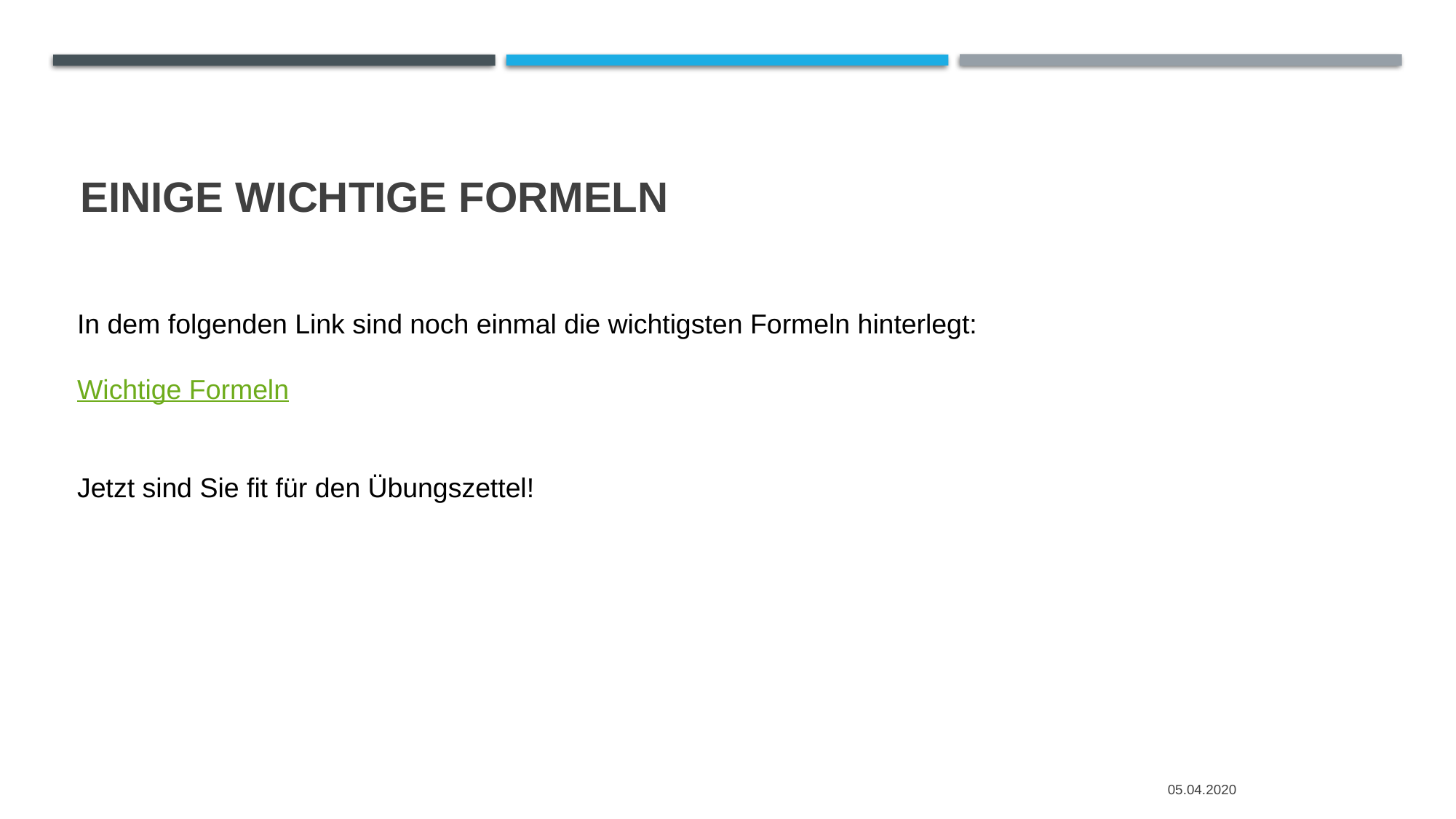

# EINIGE WICHTIGE FORMELN
In dem folgenden Link sind noch einmal die wichtigsten Formeln hinterlegt:

Wichtige Formeln

Jetzt sind Sie fit für den Übungszettel!
05.04.2020